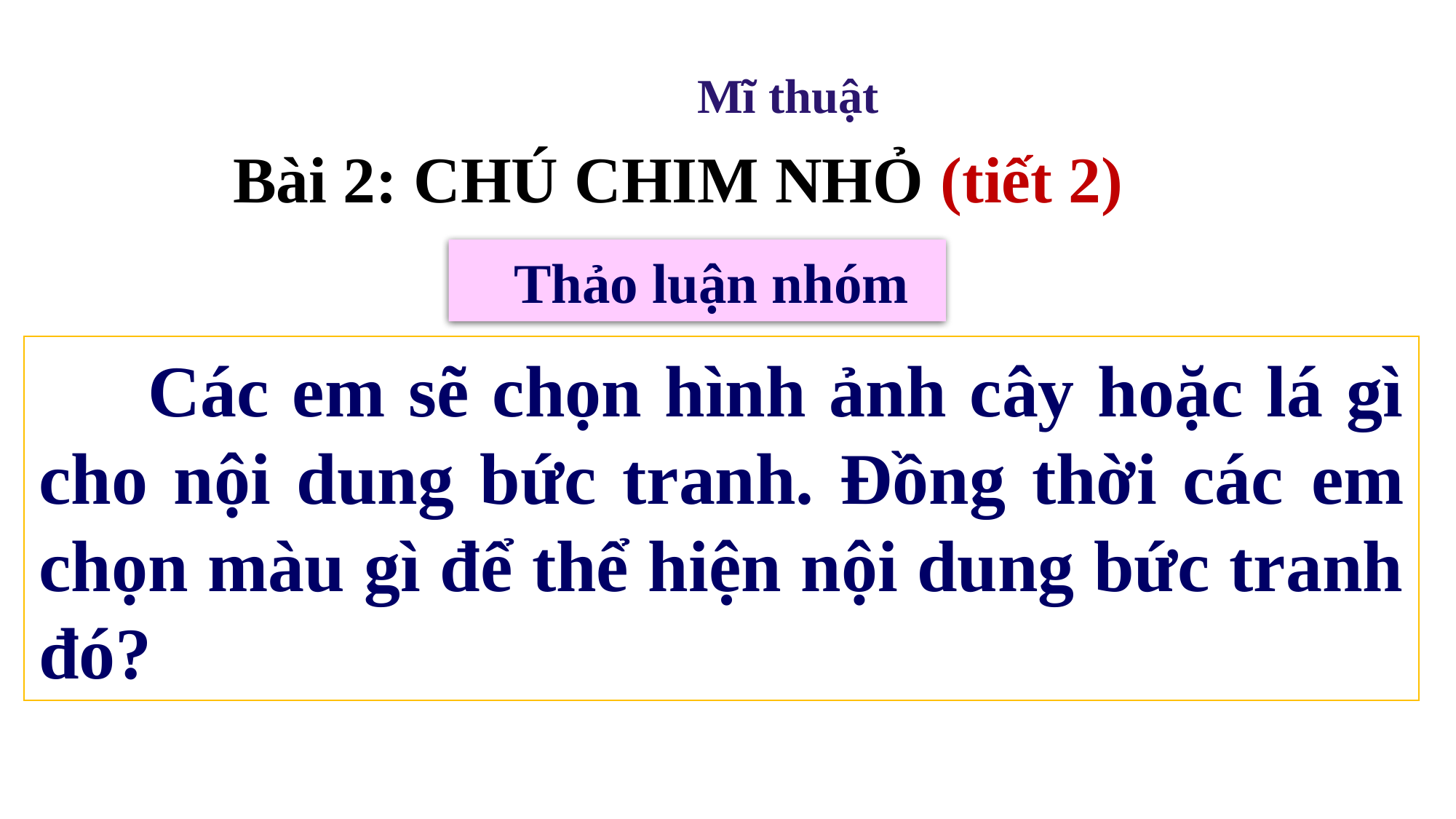

Mĩ thuật
Bài 2: CHÚ CHIM NHỎ (tiết 2)
  Thảo luận nhóm
	Các em sẽ chọn hình ảnh cây hoặc lá gì cho nội dung bức tranh. Đồng thời các em chọn màu gì để thể hiện nội dung bức tranh đó?